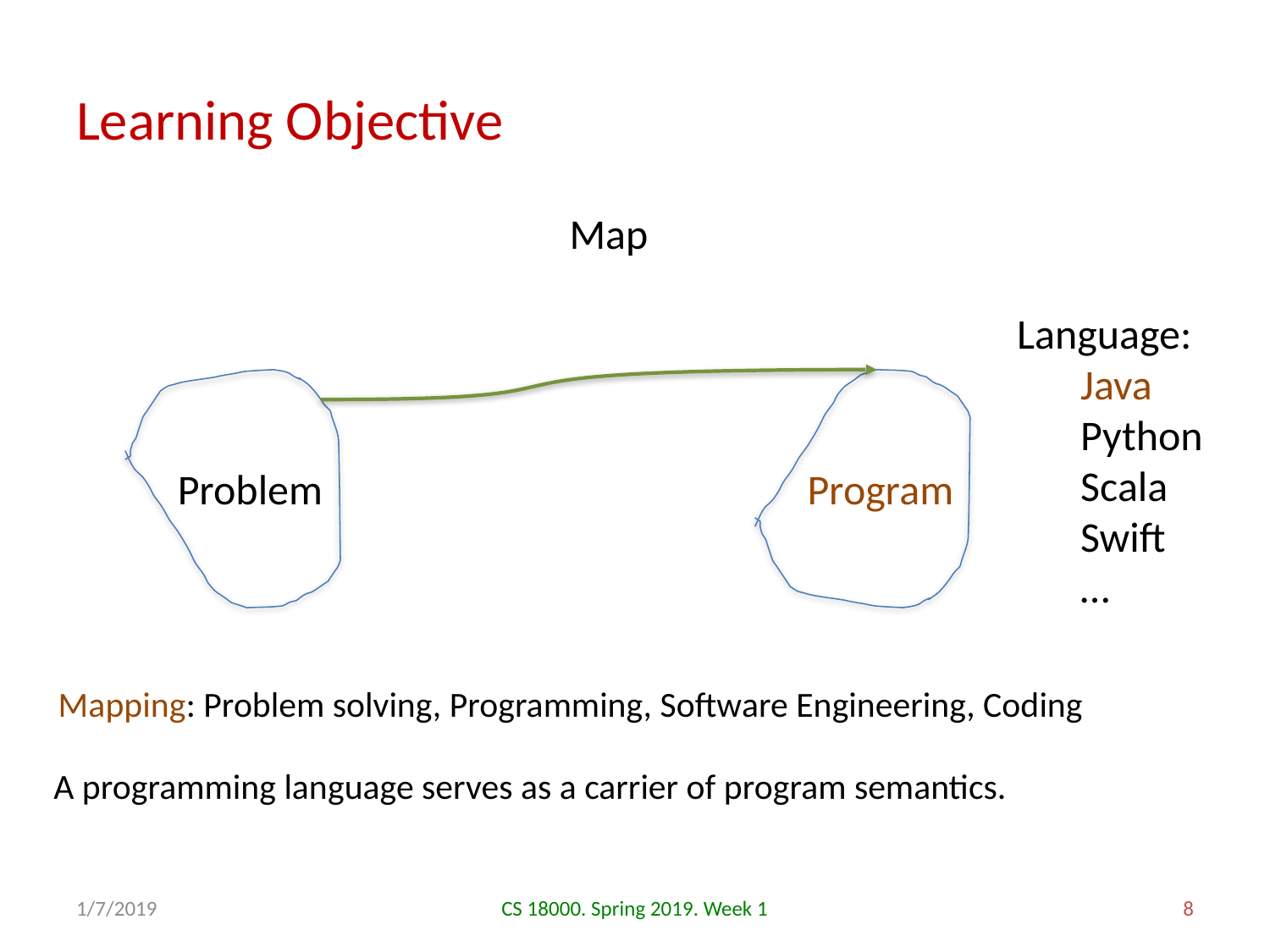

# Learning Objective
Map
Language:
Java
Python
Scala
Swift
…

Problem

Program
Mapping: Problem solving, Programming, Software Engineering, Coding
A programming language serves as a carrier of program semantics.
1/7/2019
CS 18000. Spring 2019. Week 1
8